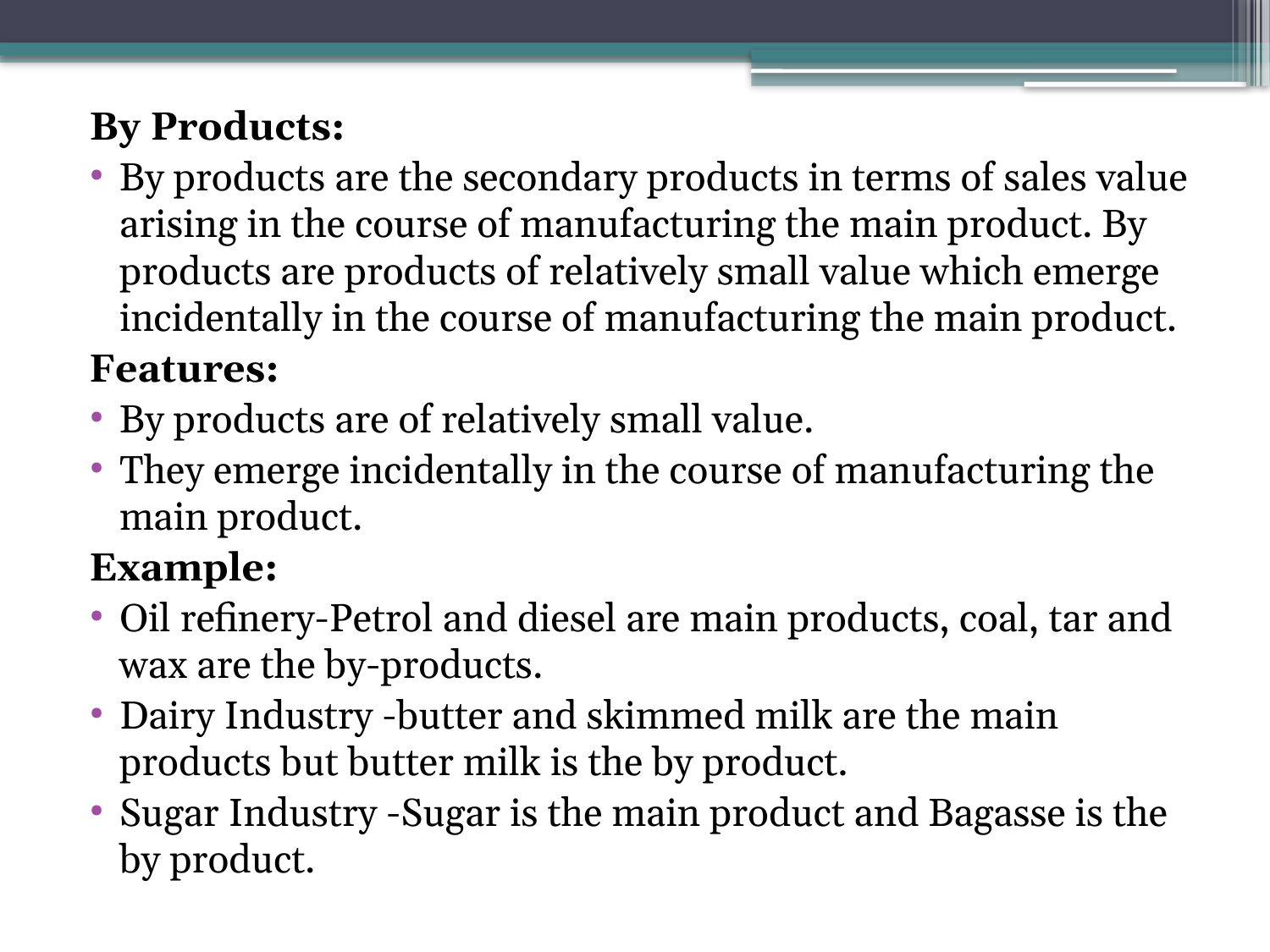

By Products:
By products are the secondary products in terms of sales value arising in the course of manufacturing the main product. By products are products of relatively small value which emerge incidentally in the course of manufacturing the main product.
Features:
By products are of relatively small value.
They emerge incidentally in the course of manufacturing the main product.
Example:
Oil refinery-Petrol and diesel are main products, coal, tar and wax are the by-products.
Dairy Industry -butter and skimmed milk are the main products but butter milk is the by product.
Sugar Industry -Sugar is the main product and Bagasse is the by product.